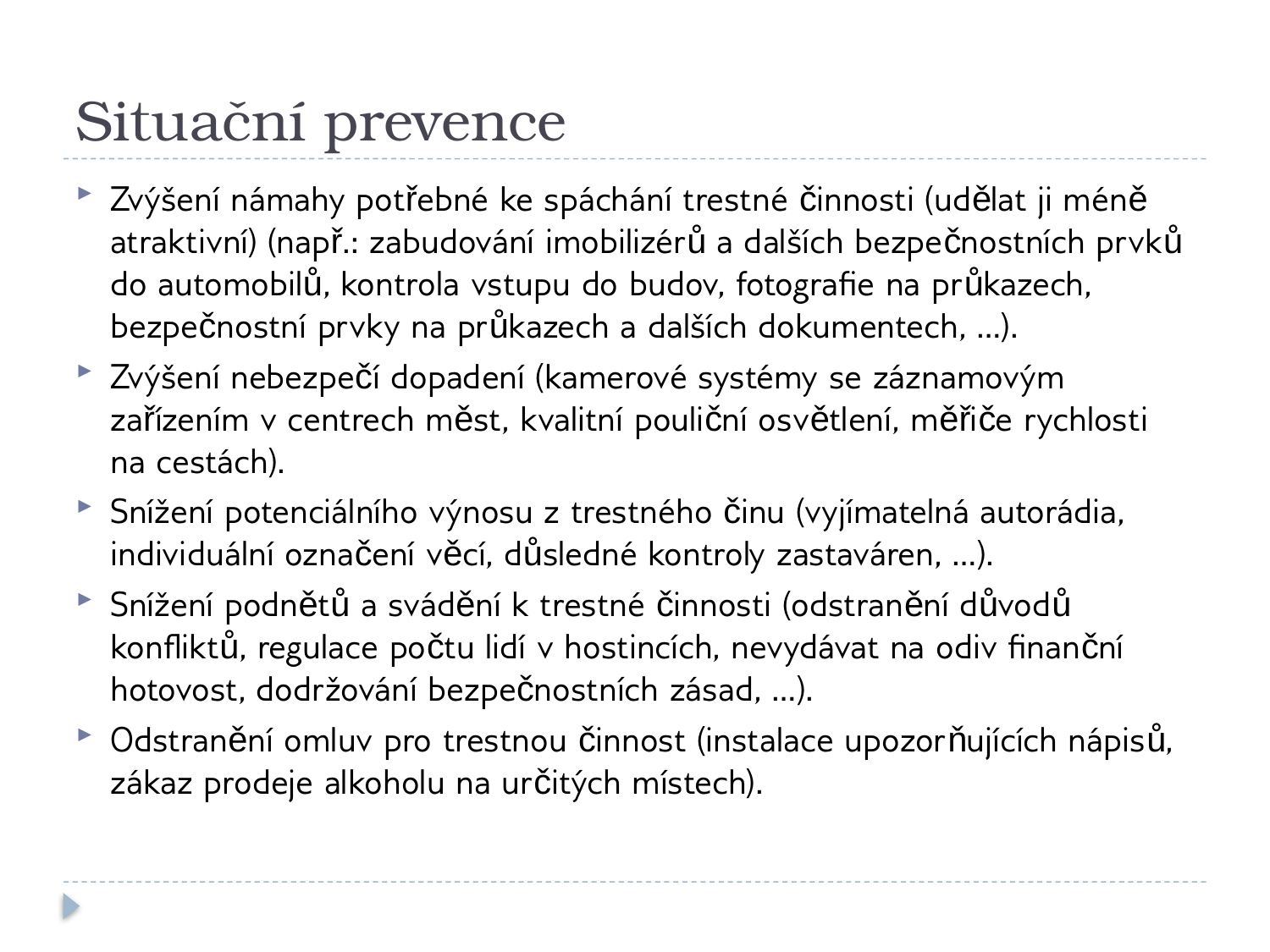

# Situační prevence
Zvýšení námahy potřebné ke spáchání trestné činnosti (udělat ji méně atraktivní) (např.: zabudování imobilizérů a dalších bezpečnostních prvků do automobilů, kontrola vstupu do budov, fotografie na průkazech, bezpečnostní prvky na průkazech a dalších dokumentech, …).
Zvýšení nebezpečí dopadení (kamerové systémy se záznamovým zařízením v centrech měst, kvalitní pouliční osvětlení, měřiče rychlosti na cestách).
Snížení potenciálního výnosu z trestného činu (vyjímatelná autorádia, individuální označení věcí, důsledné kontroly zastaváren, …).
Snížení podnětů a svádění k trestné činnosti (odstranění důvodů konfliktů, regulace počtu lidí v hostincích, nevydávat na odiv finanční hotovost, dodržování bezpečnostních zásad, …).
Odstranění omluv pro trestnou činnost (instalace upozorňujících nápisů, zákaz prodeje alkoholu na určitých místech).